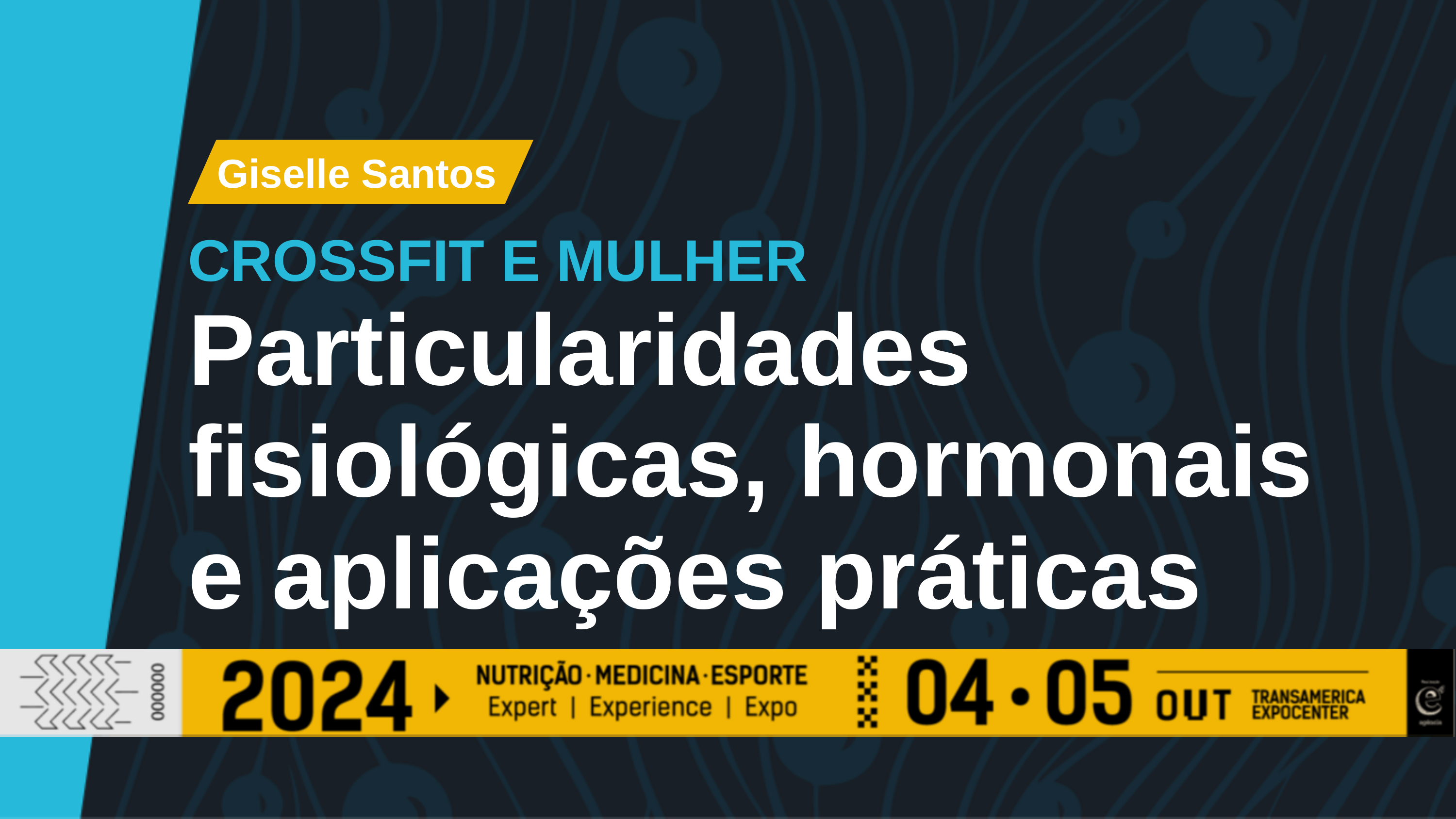

Giselle Santos

CROSSFIT E MULHER
Particularidades fisiológicas, hormonais e aplicações práticas